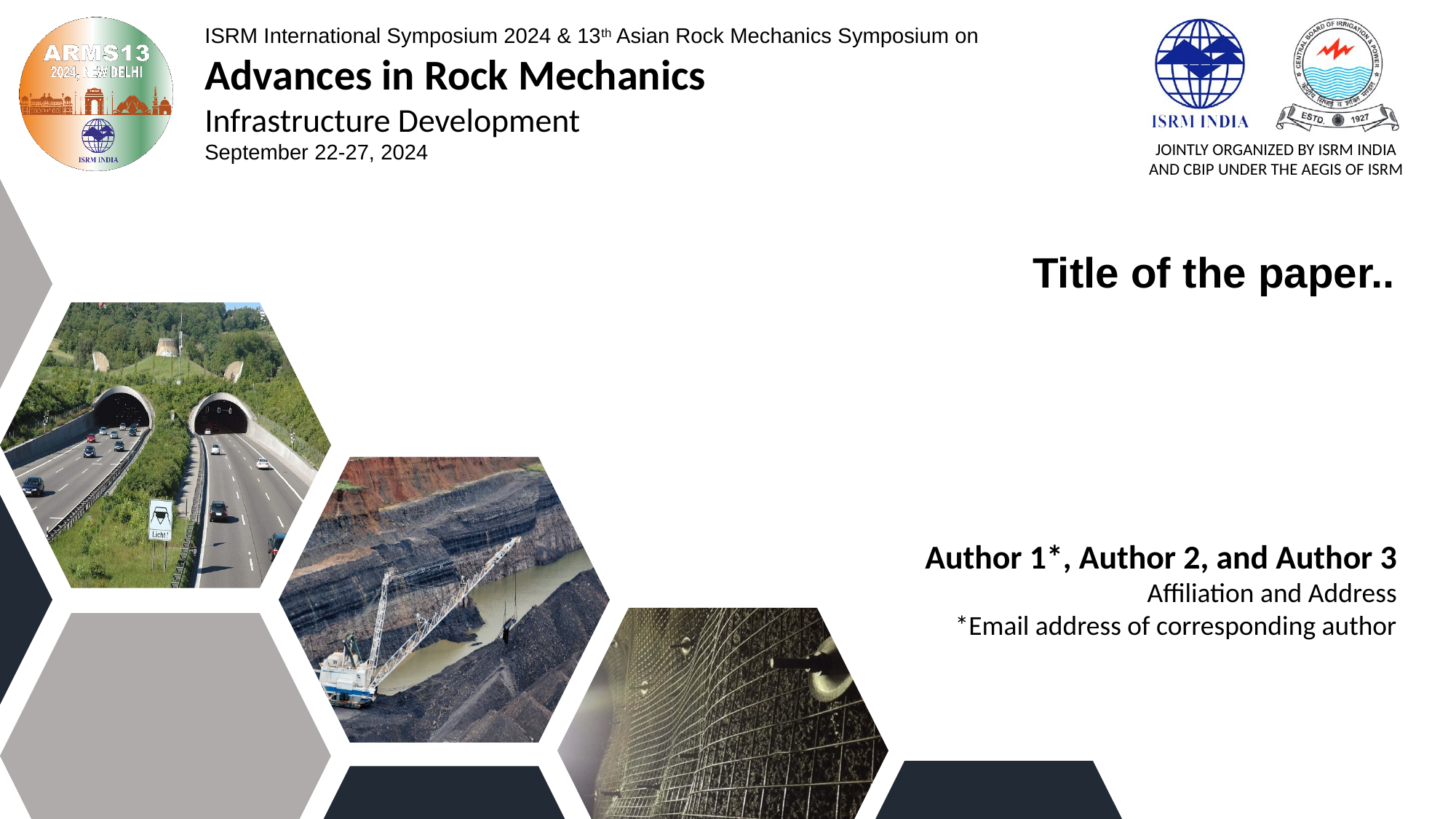

Title of the paper..
Author 1*, Author 2, and Author 3
Affiliation and Address
*Email address of corresponding author